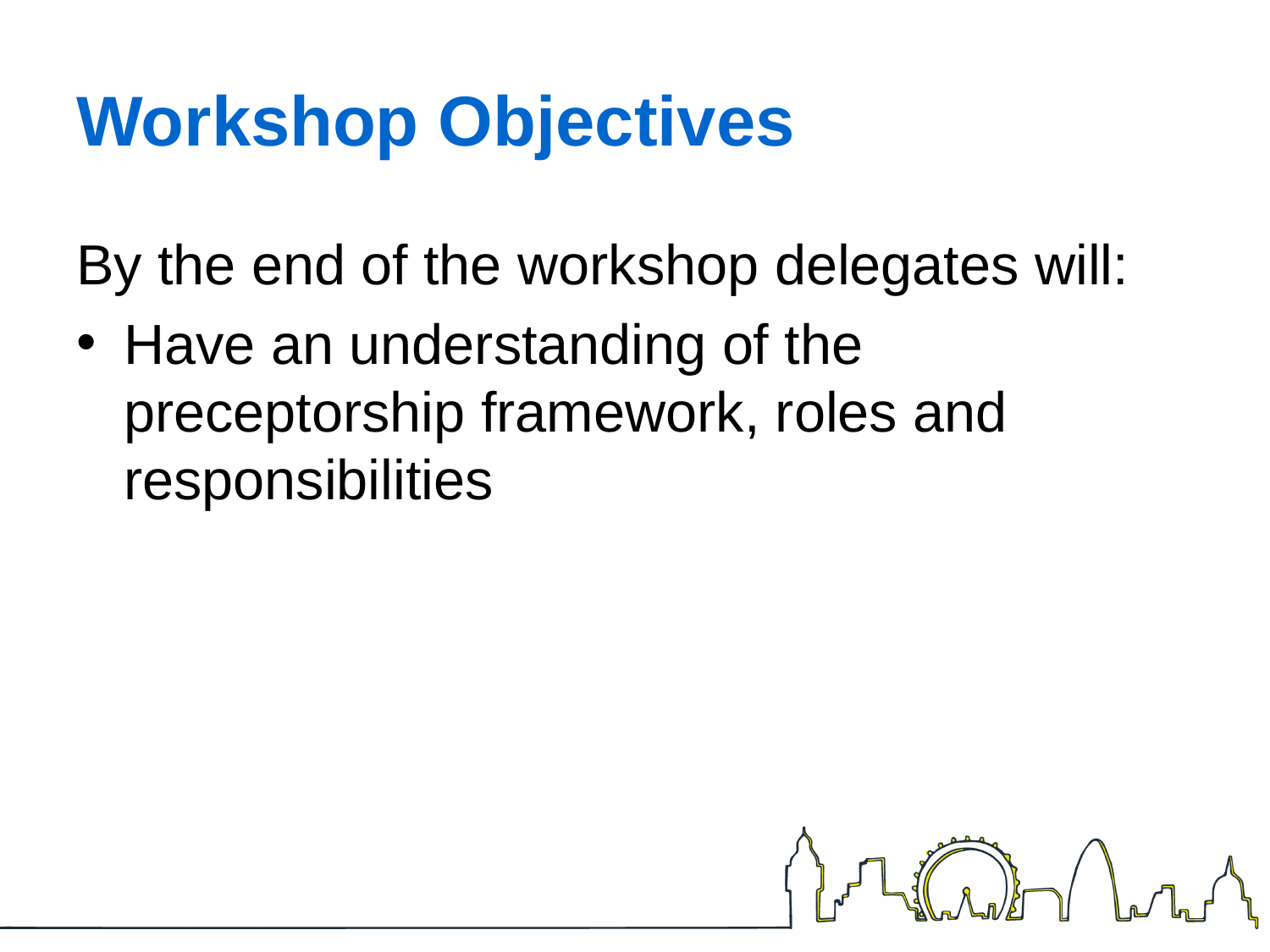

# Workshop Objectives
By the end of the workshop delegates will:
Have an understanding of the preceptorship framework, roles and responsibilities